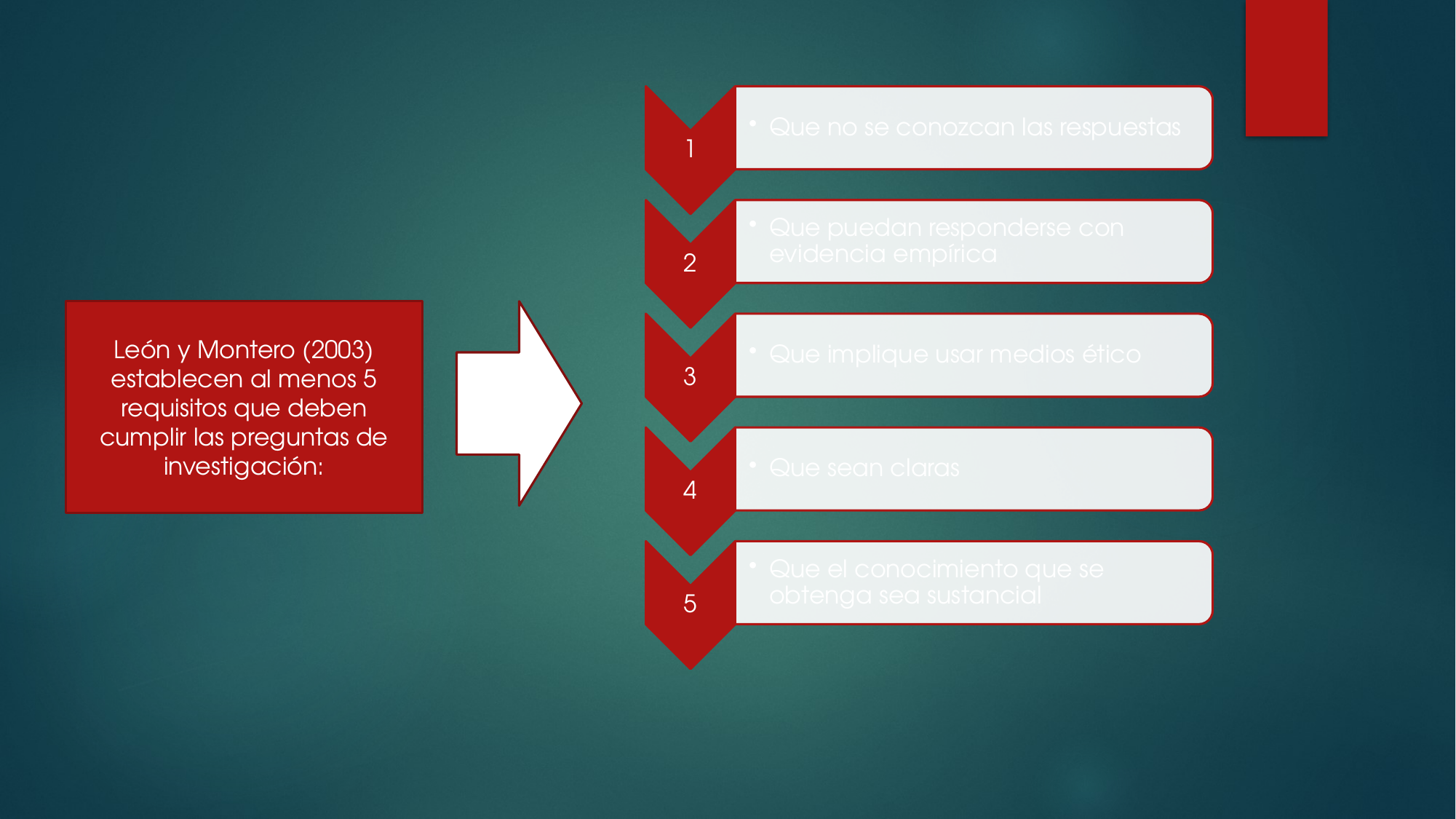

1
Que no se conozcan las respuestas
2
Que puedan responderse con evidencia empírica
3
Que implique usar medios ético
4
Que sean claras
5
Que el conocimiento que se obtenga sea sustancial
León y Montero (2003) establecen al menos 5 requisitos que deben cumplir las preguntas de investigación: